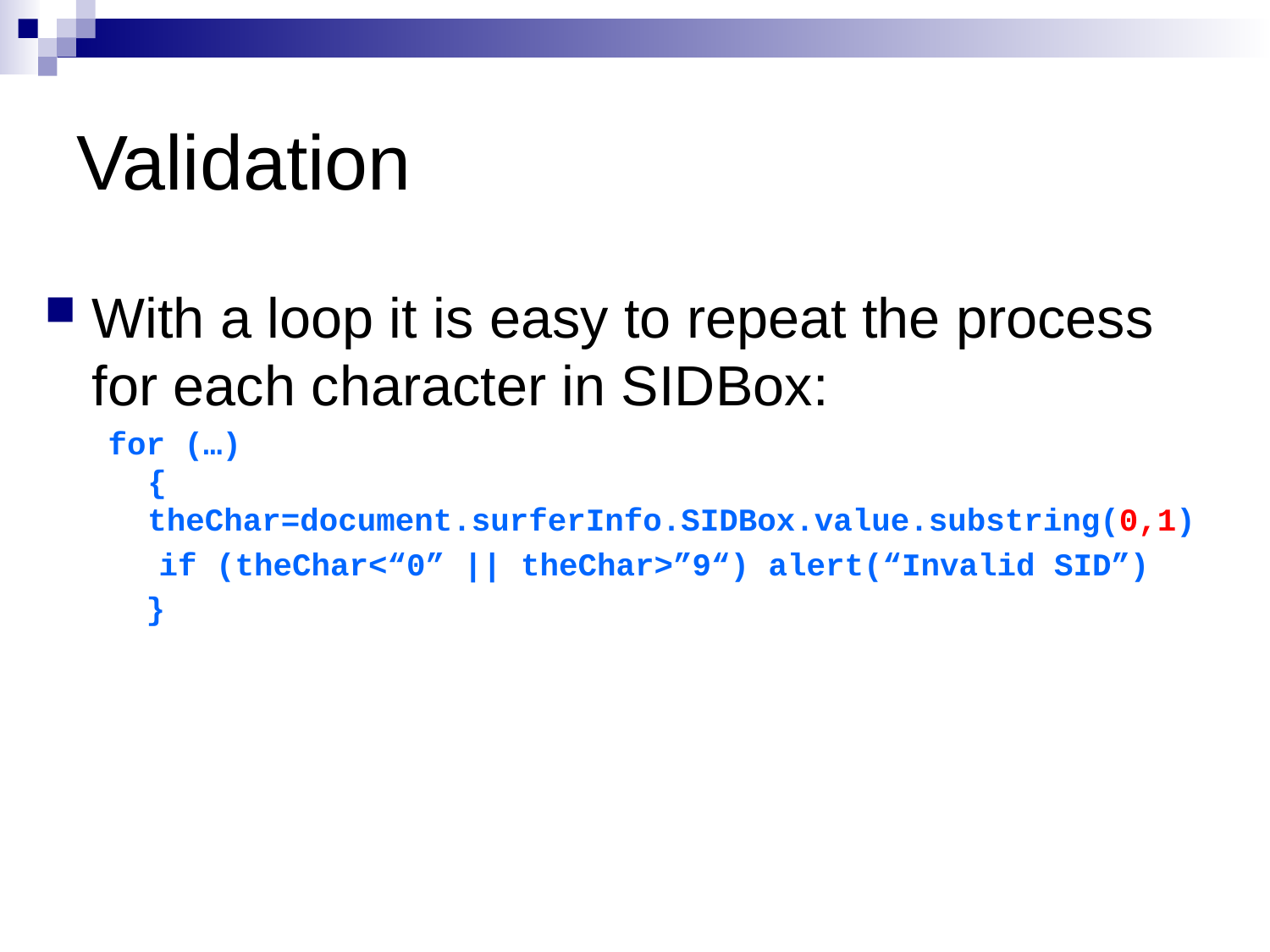

# Validation
With a loop it is easy to repeat the process for each character in SIDBox:
for (…)
{
theChar=document.surferInfo.SIDBox.value.substring(0,1)
      if (theChar<“0” || theChar>”9“) alert(“Invalid SID”)
  }